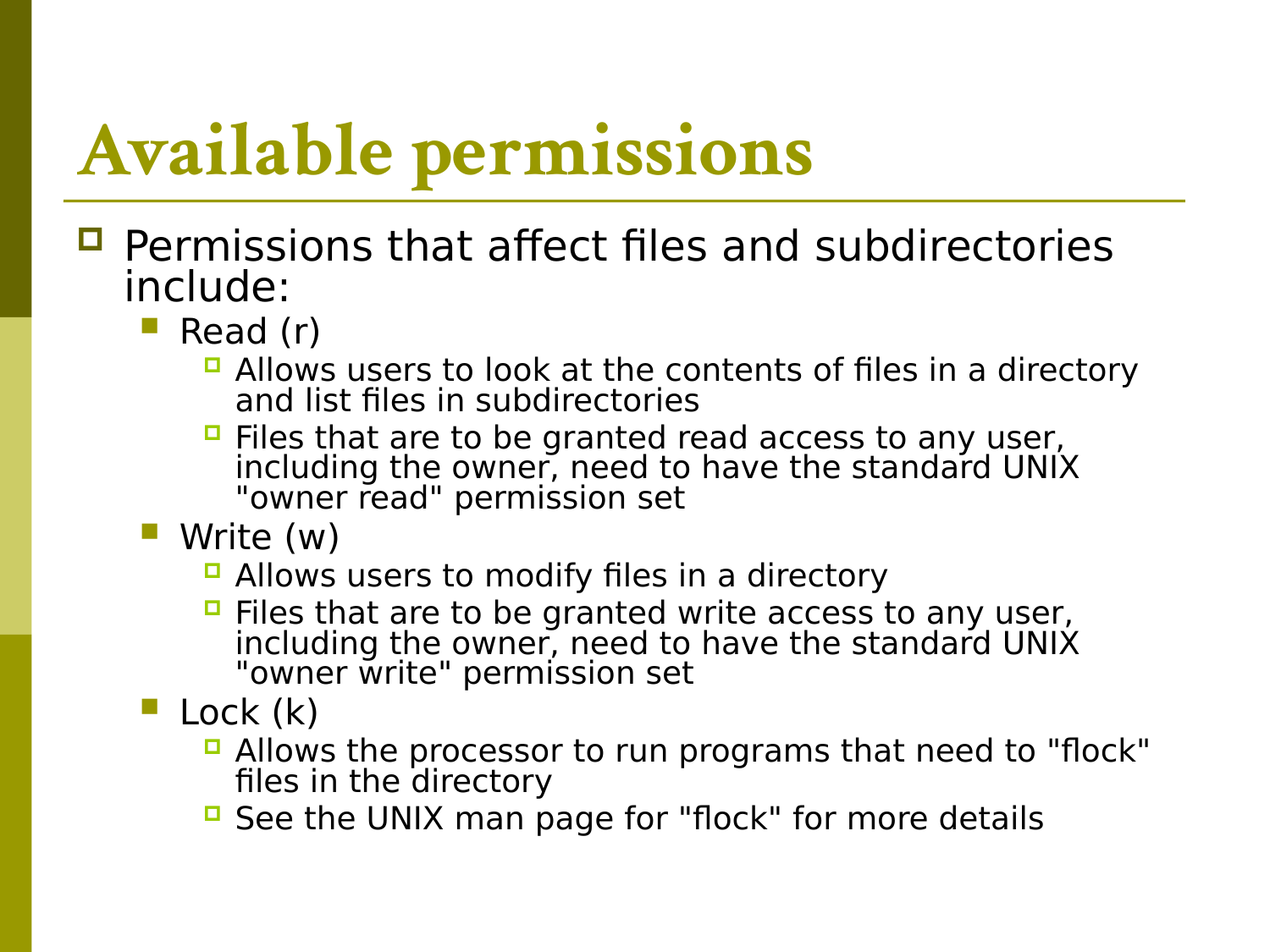

# Available permissions
Permissions that affect files and subdirectories include:
Read (r)
Allows users to look at the contents of files in a directory and list files in subdirectories
Files that are to be granted read access to any user, including the owner, need to have the standard UNIX "owner read" permission set
Write (w)
Allows users to modify files in a directory
Files that are to be granted write access to any user, including the owner, need to have the standard UNIX "owner write" permission set
Lock (k)
Allows the processor to run programs that need to "flock" files in the directory
See the UNIX man page for "flock" for more details